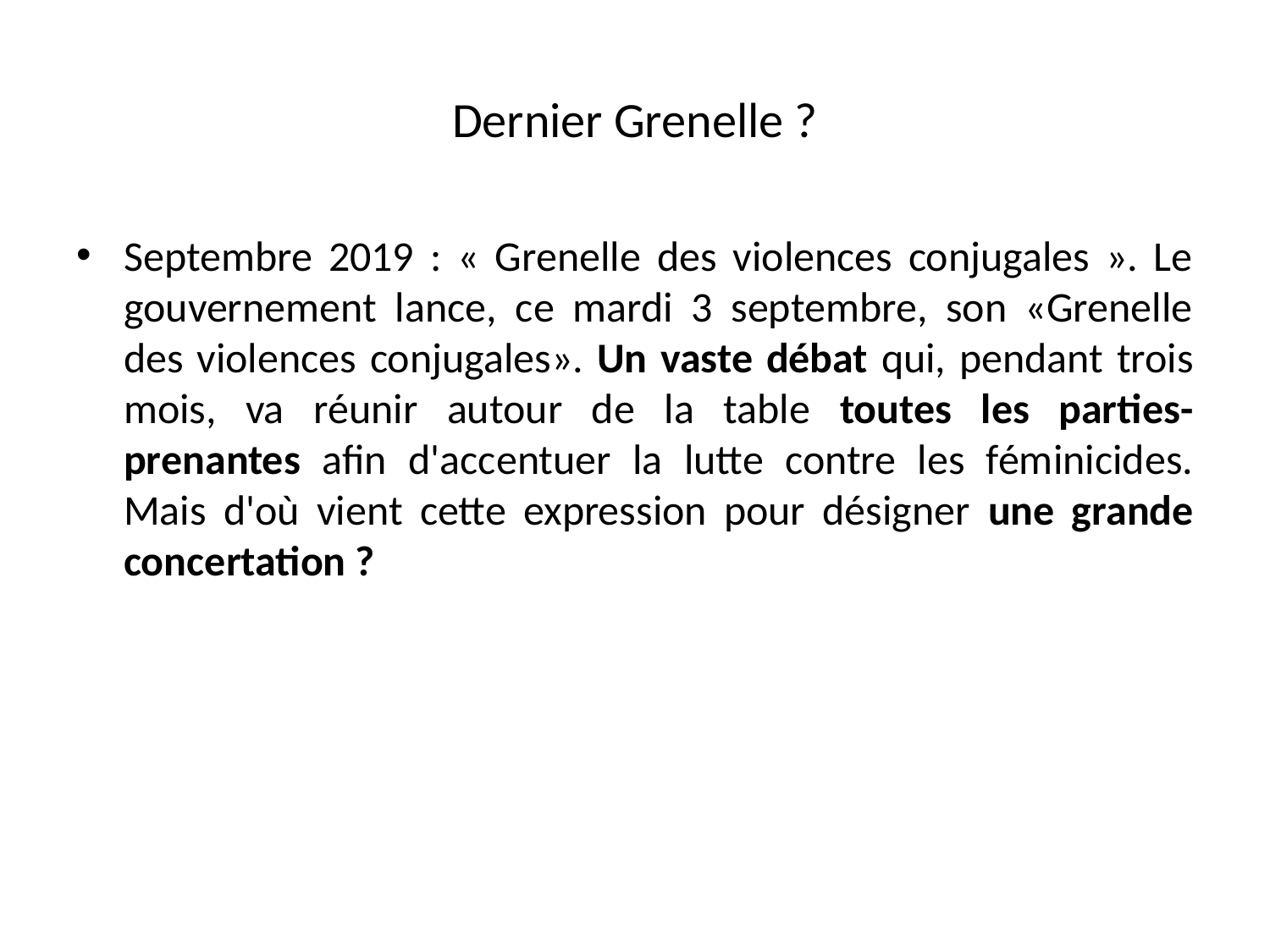

# Dernier Grenelle ?
Septembre 2019 : « Grenelle des violences conjugales ». Le gouvernement lance, ce mardi 3 septembre, son «Grenelle des violences conjugales». Un vaste débat qui, pendant trois mois, va réunir autour de la table toutes les parties-prenantes afin d'accentuer la lutte contre les féminicides. Mais d'où vient cette expression pour désigner une grande concertation ?